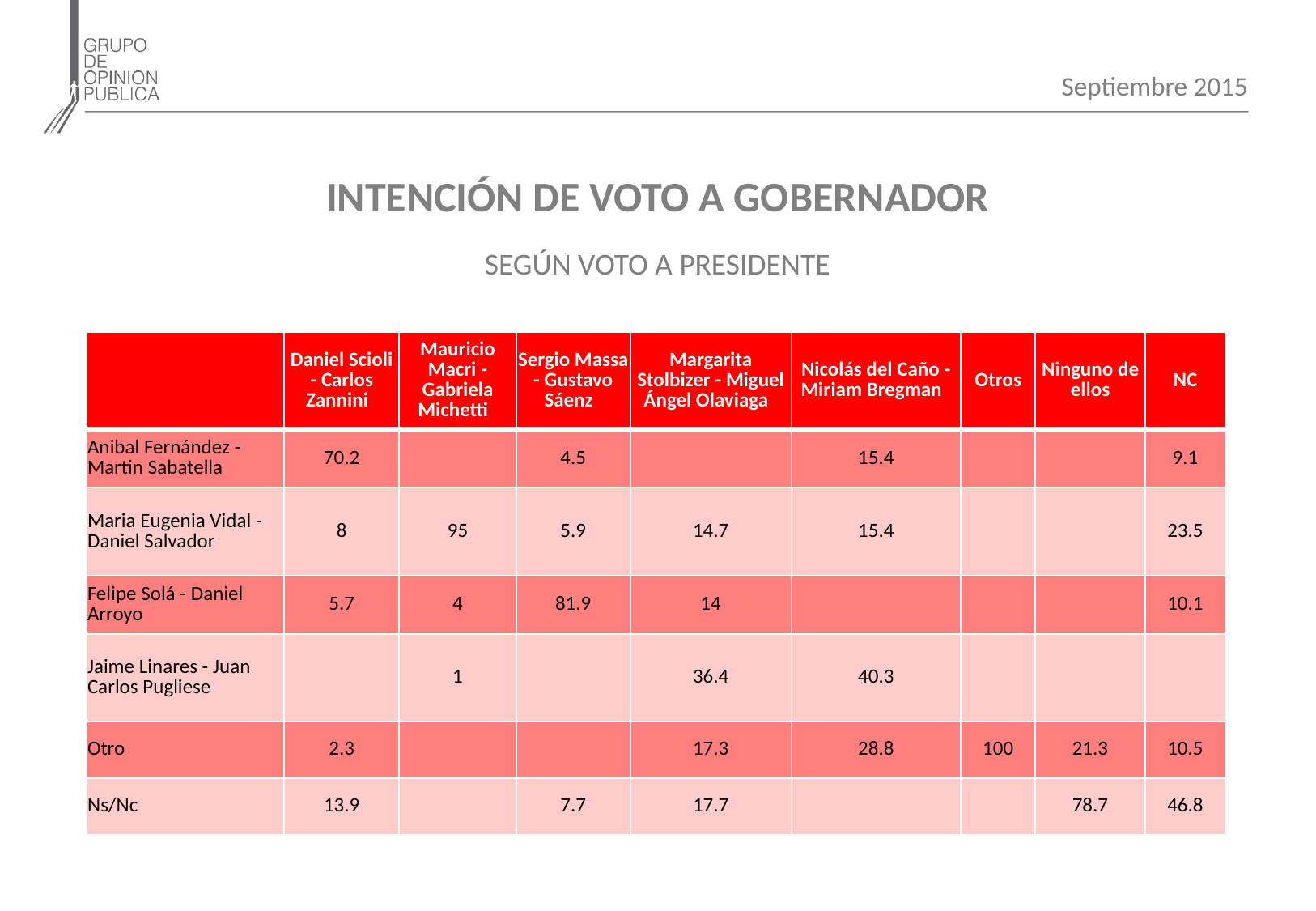

Septiembre 2015
INTENCIÓN DE VOTO A GOBERNADOR
SEGÚN VOTO A PRESIDENTE

|  | Daniel Scioli - Carlos Zannini | Mauricio Macri - Gabriela Michetti | Sergio Massa - Gustavo Sáenz | Margarita Stolbizer - Miguel Ángel Olaviaga | Nicolás del Caño - Miriam Bregman | Otros | Ninguno de ellos | NC |
| --- | --- | --- | --- | --- | --- | --- | --- | --- |
| Anibal Fernández - Martin Sabatella | 70.2 |  | 4.5 |  | 15.4 |  |  | 9.1 |
| Maria Eugenia Vidal - Daniel Salvador | 8 | 95 | 5.9 | 14.7 | 15.4 |  |  | 23.5 |
| Felipe Solá - Daniel Arroyo | 5.7 | 4 | 81.9 | 14 |  |  |  | 10.1 |
| Jaime Linares - Juan Carlos Pugliese |  | 1 |  | 36.4 | 40.3 |  |  |  |
| Otro | 2.3 |  |  | 17.3 | 28.8 | 100 | 21.3 | 10.5 |
| Ns/Nc | 13.9 |  | 7.7 | 17.7 |  |  | 78.7 | 46.8 |